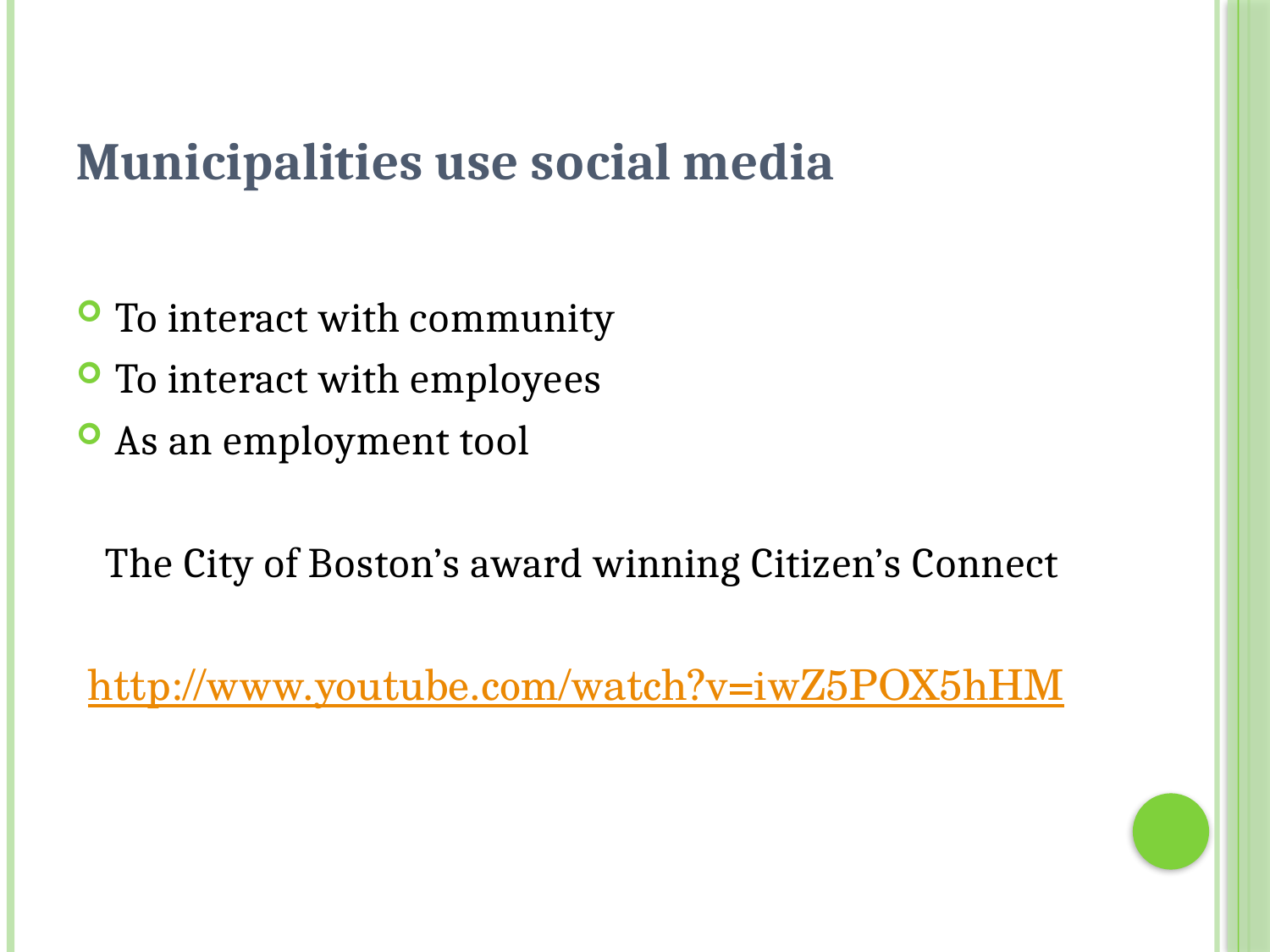

# Municipalities use social media

To interact with community
To interact with employees
As an employment tool

   The City of Boston’s award winning Citizen’s Connect

 http://www.youtube.com/watch?v=iwZ5POX5hHM